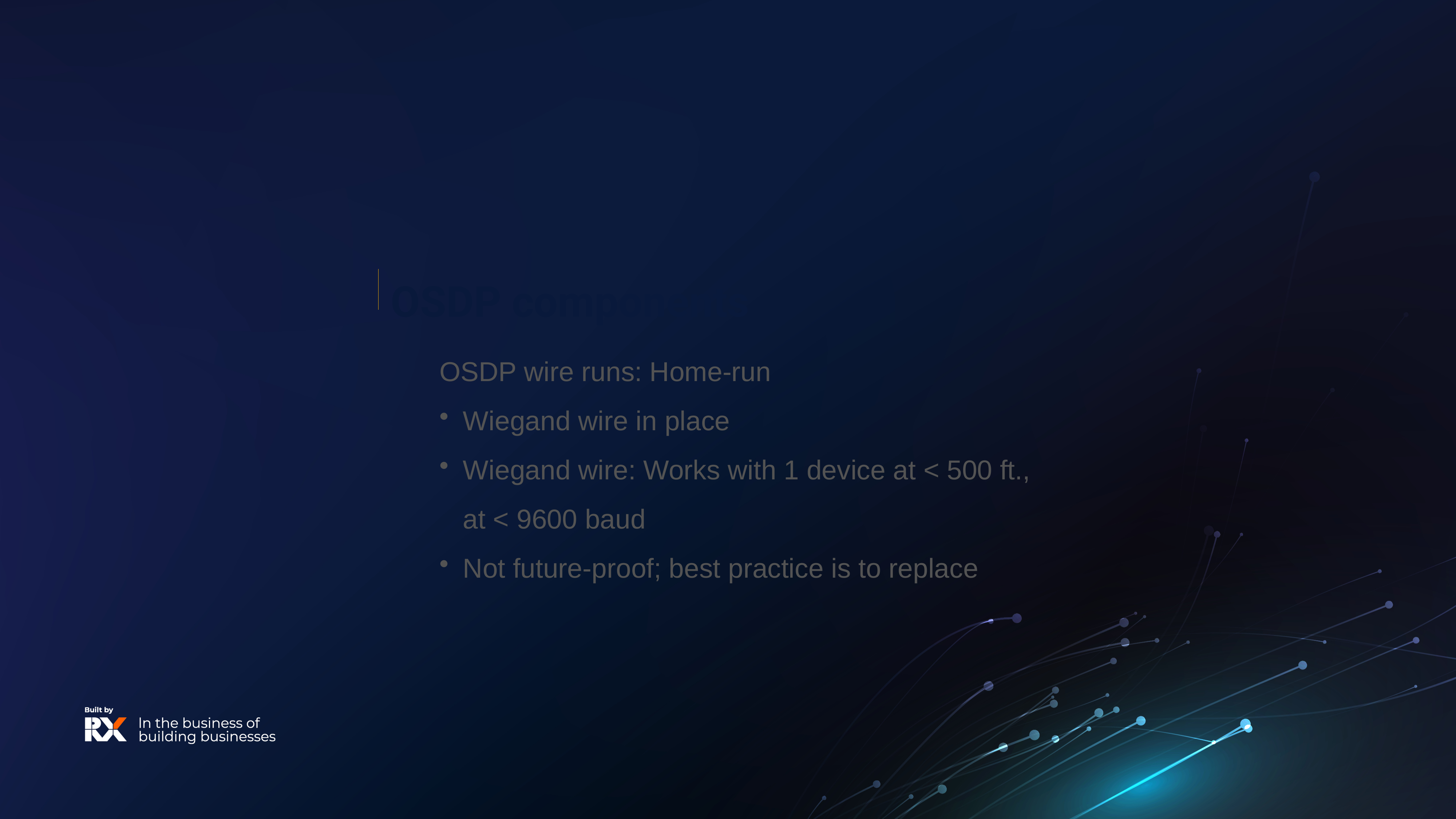

#

OSDP components

OSDP wire runs: Home-run
Wiegand wire in place
Wiegand wire: Works with 1 device at < 500 ft., at < 9600 baud
Not future-proof; best practice is to replace